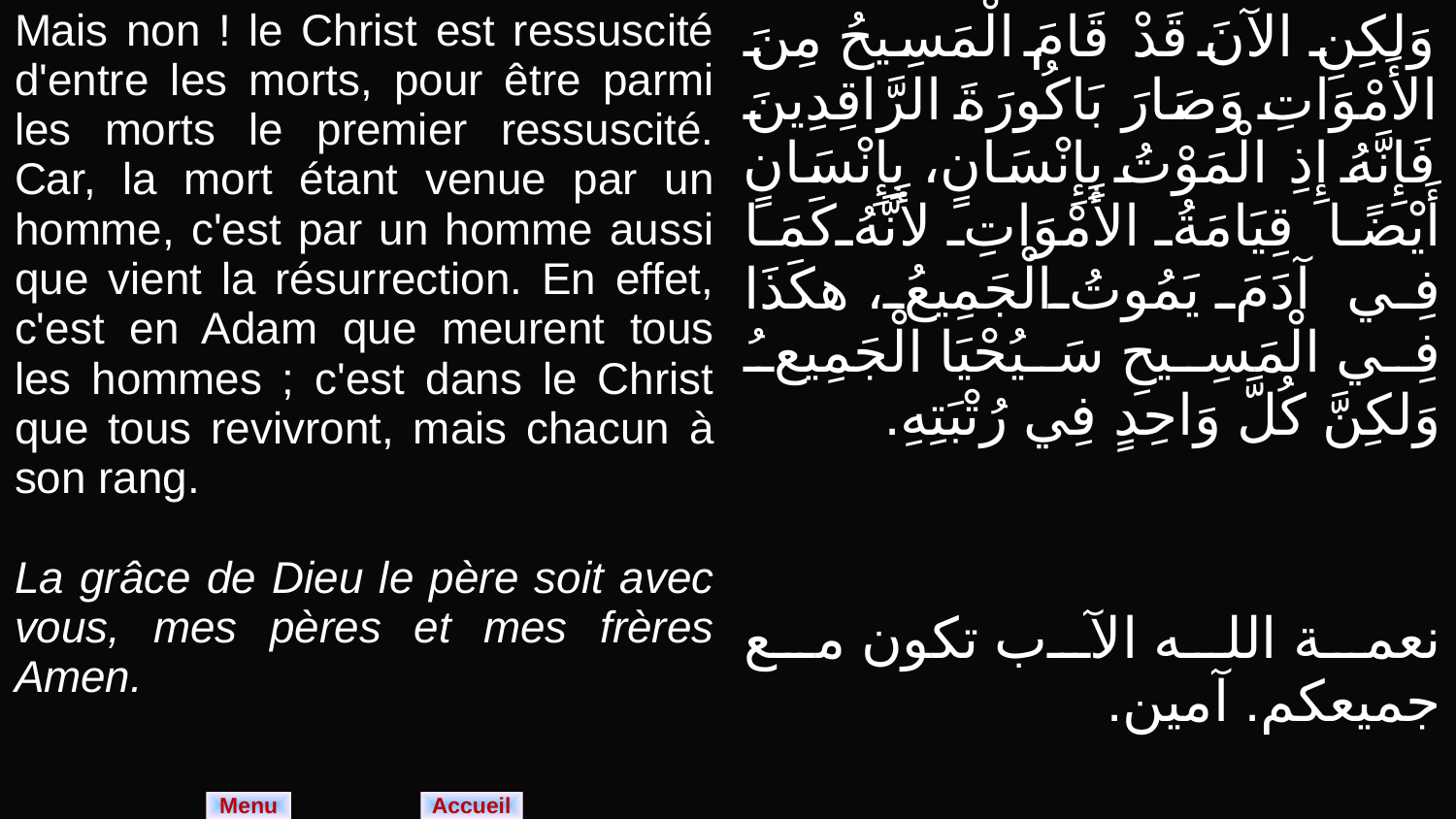

| Mais non ! le Christ est ressuscité d'entre les morts, pour être parmi les morts le premier ressuscité. Car, la mort étant venue par un homme, c'est par un homme aussi que vient la résurrection. En effet, c'est en Adam que meurent tous les hommes ; c'est dans le Christ que tous revivront, mais chacun à son rang. La grâce de Dieu le père soit avec vous, mes pères et mes frères Amen. | وَلكِنِ الآنَ قَدْ قَامَ الْمَسِيحُ مِنَ الأَمْوَاتِ وَصَارَ بَاكُورَةَ الرَّاقِدِينَ فَإِنَّهُ إِذِ الْمَوْتُ بِإِنْسَانٍ، بِإِنْسَانٍ أَيْضًا قِيَامَةُ الأَمْوَاتِ لأَنَّهُ كَمَا فِي آدَمَ يَمُوتُ الْجَمِيعُ، هكَذَا فِي الْمَسِيحِ سَيُحْيَا الْجَمِيعُ وَلكِنَّ كُلَّ وَاحِدٍ فِي رُتْبَتِهِ. نعمة الله الآب تكون مع جميعكم. آمين. |
| --- | --- |
Menu